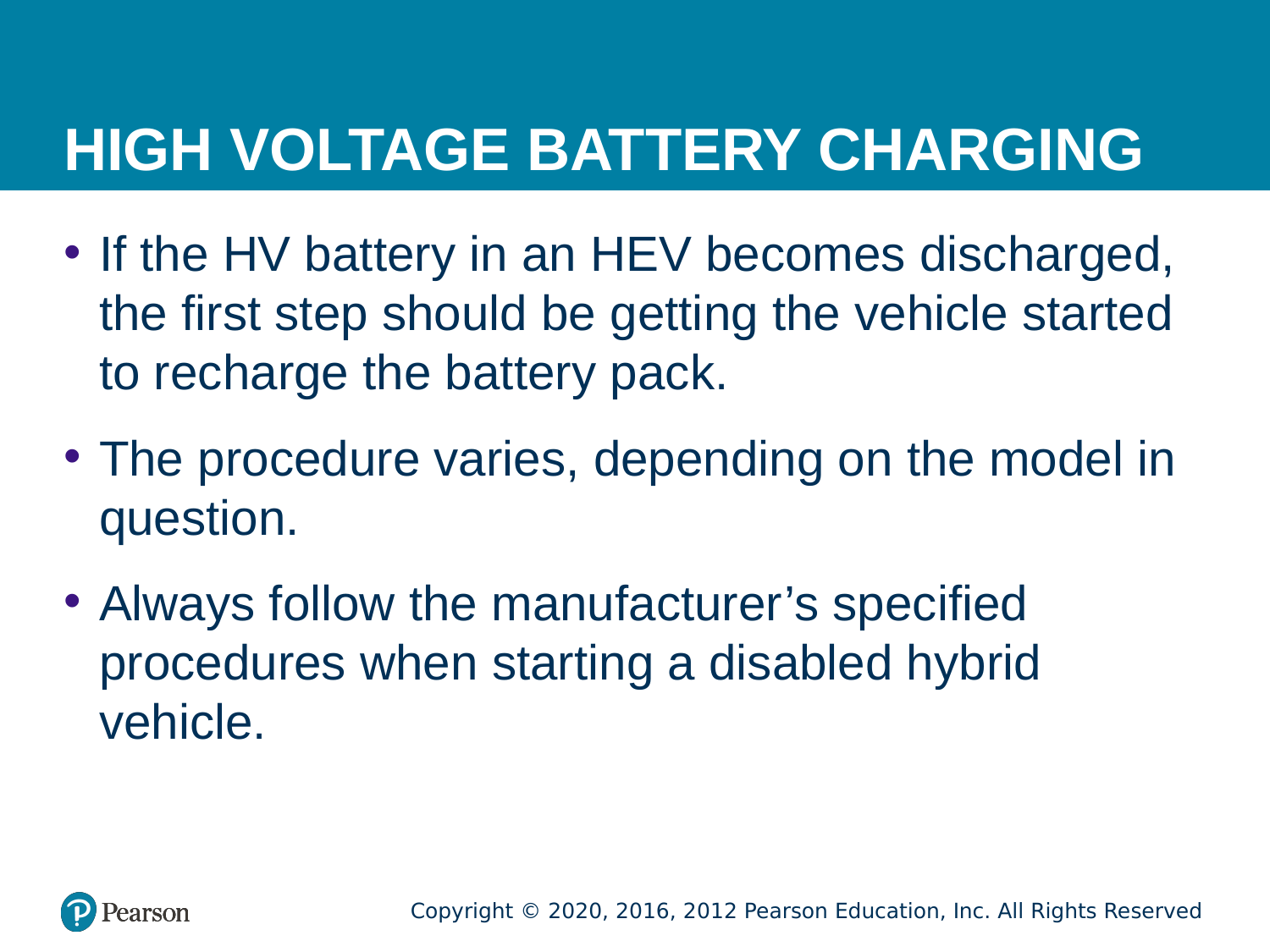

# HIGH VOLTAGE BATTERY CHARGING
If the HV battery in an HEV becomes discharged, the first step should be getting the vehicle started to recharge the battery pack.
The procedure varies, depending on the model in question.
Always follow the manufacturer’s specified procedures when starting a disabled hybrid vehicle.